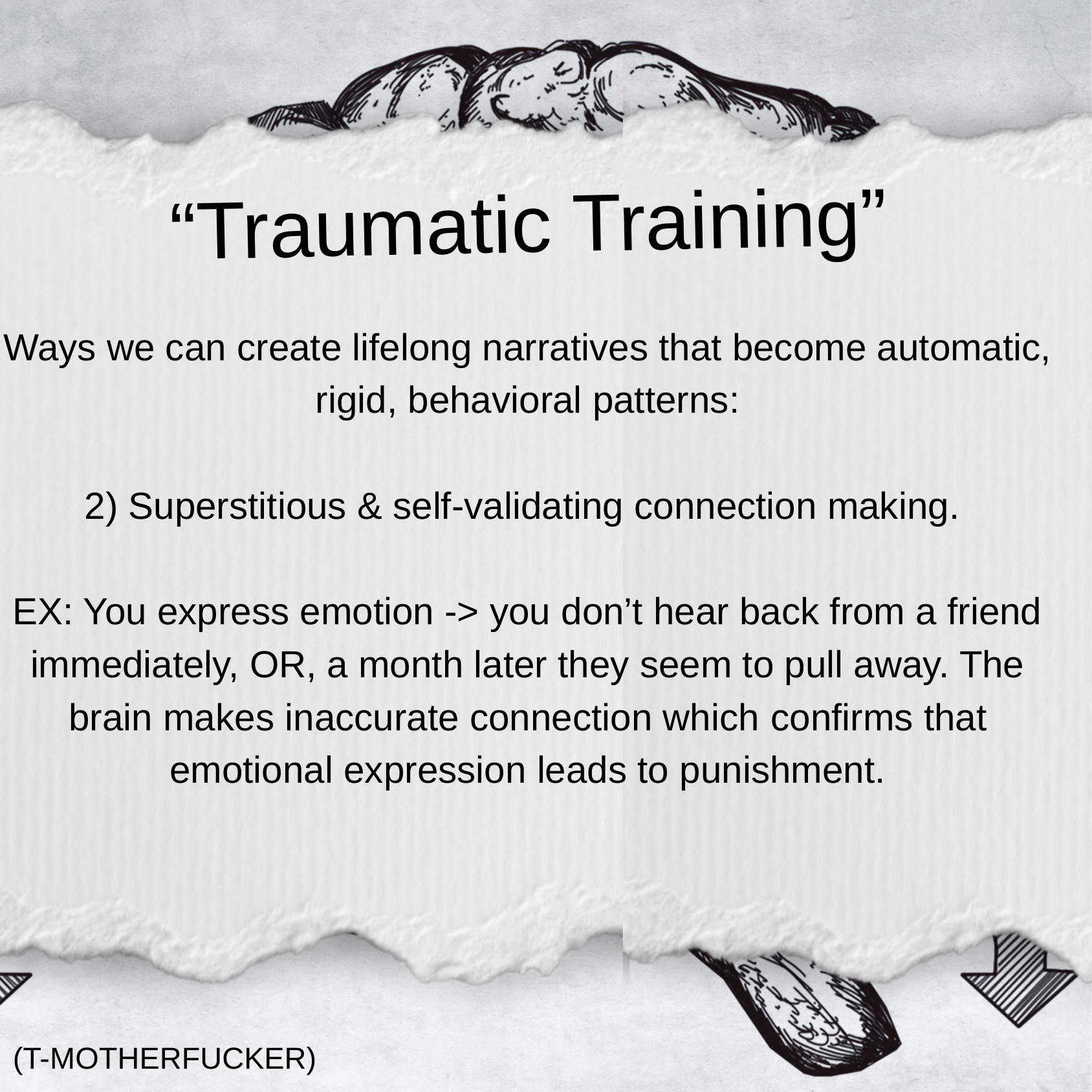

“Traumatic Training”
Ways we can create lifelong narratives that become automatic, rigid, behavioral patterns:

2) Superstitious & self-validating connection making.

EX: You express emotion -> you don’t hear back from a friend immediately, OR, a month later they seem to pull away. The brain makes inaccurate connection which confirms that emotional expression leads to punishment.

(T-MOTHERFUCKER)